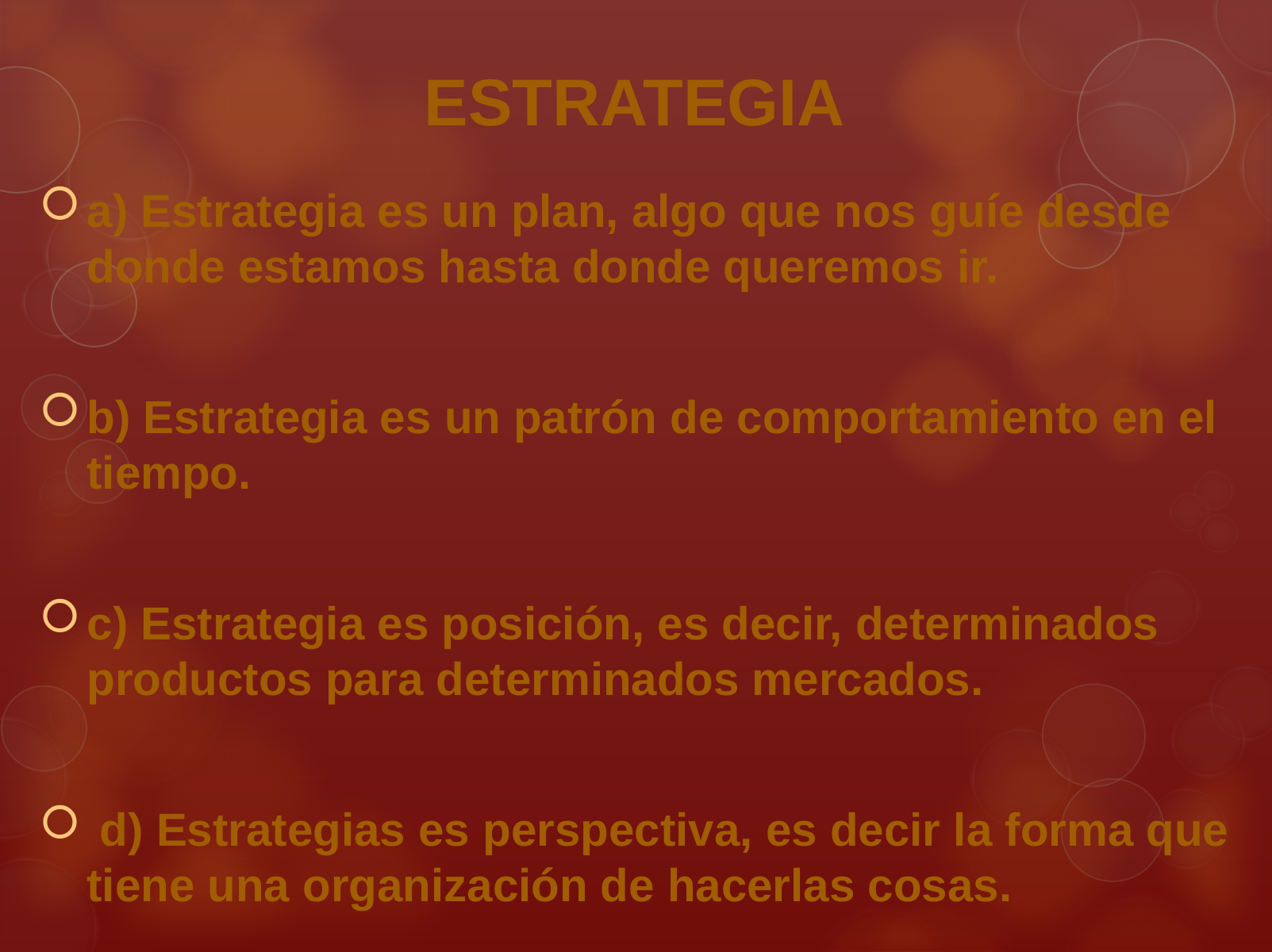

# ESTRATEGIA
a) Estrategia es un plan, algo que nos guíe desde donde estamos hasta donde queremos ir.

b) Estrategia es un patrón de comportamiento en el tiempo.

c) Estrategia es posición, es decir, determinados productos para determinados mercados.

 d) Estrategias es perspectiva, es decir la forma que tiene una organización de hacerlas cosas.